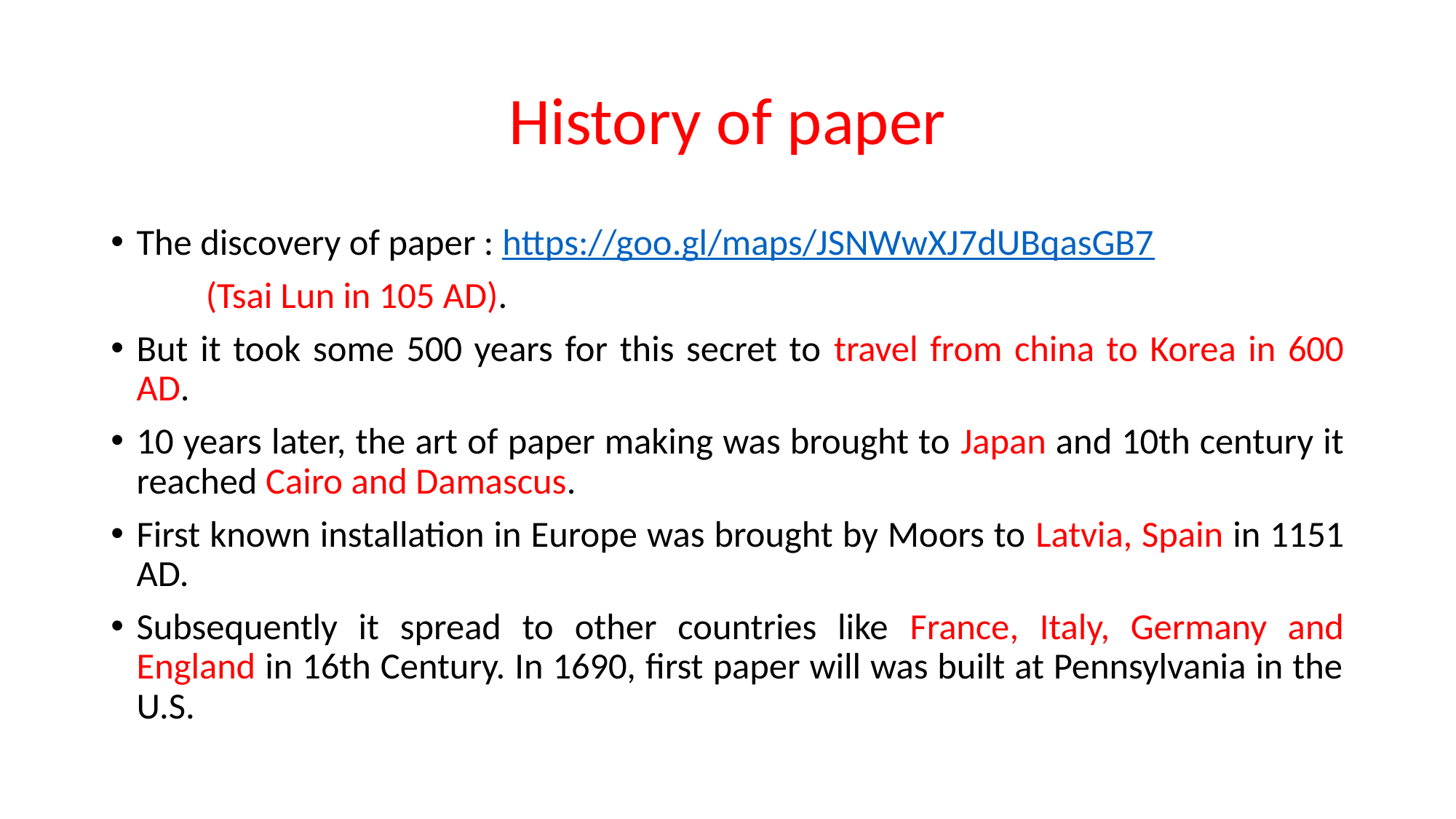

# History of paper
The discovery of paper : https://goo.gl/maps/JSNWwXJ7dUBqasGB7
	(Tsai Lun in 105 AD).
But it took some 500 years for this secret to travel from china to Korea in 600 AD.
10 years later, the art of paper making was brought to Japan and 10th century it reached Cairo and Damascus.
First known installation in Europe was brought by Moors to Latvia, Spain in 1151 AD.
Subsequently it spread to other countries like France, Italy, Germany and England in 16th Century. In 1690, first paper will was built at Pennsylvania in the U.S.